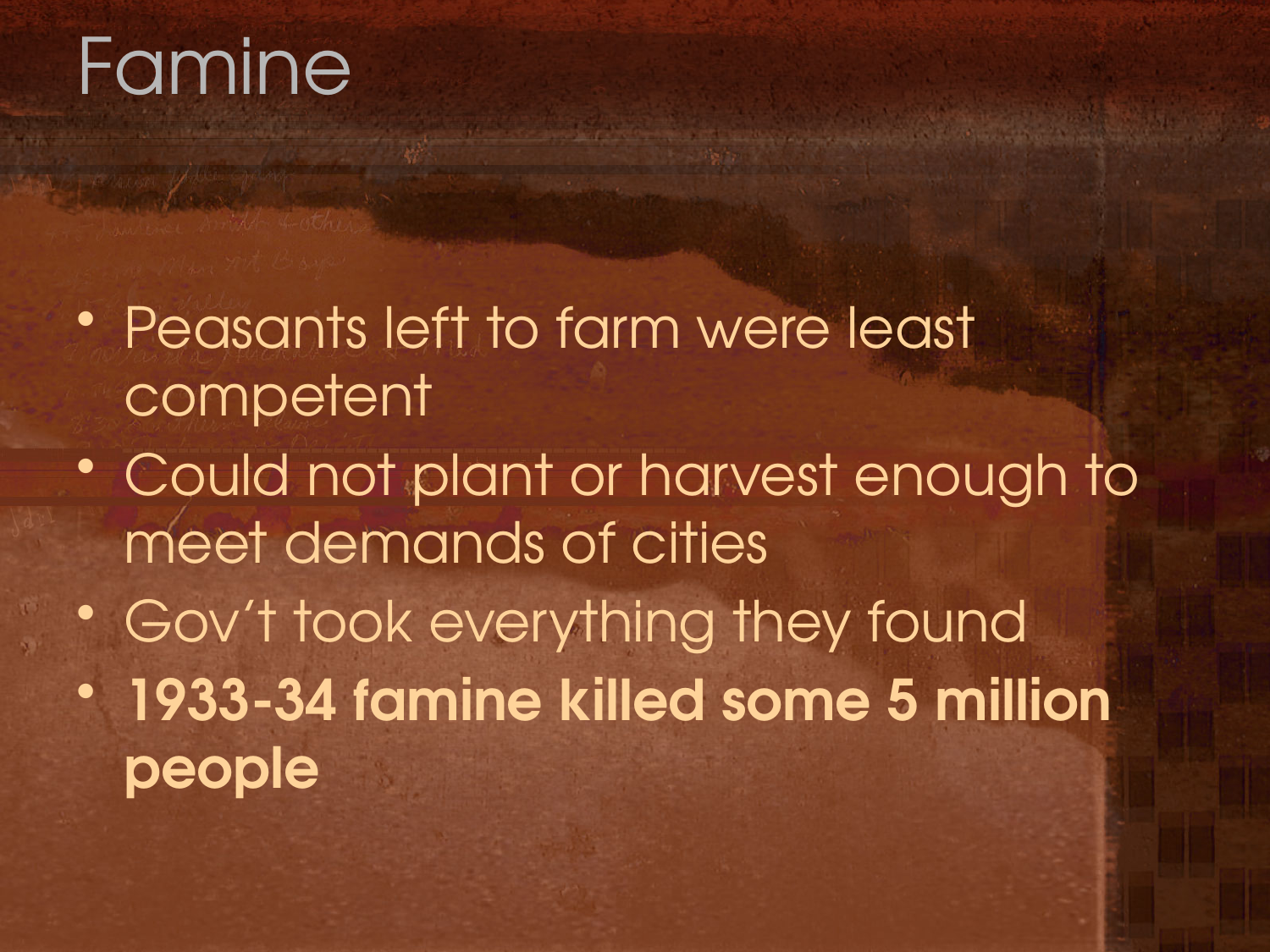

# Famine
Peasants left to farm were least competent
Could not plant or harvest enough to meet demands of cities
Gov’t took everything they found
1933-34 famine killed some 5 million people